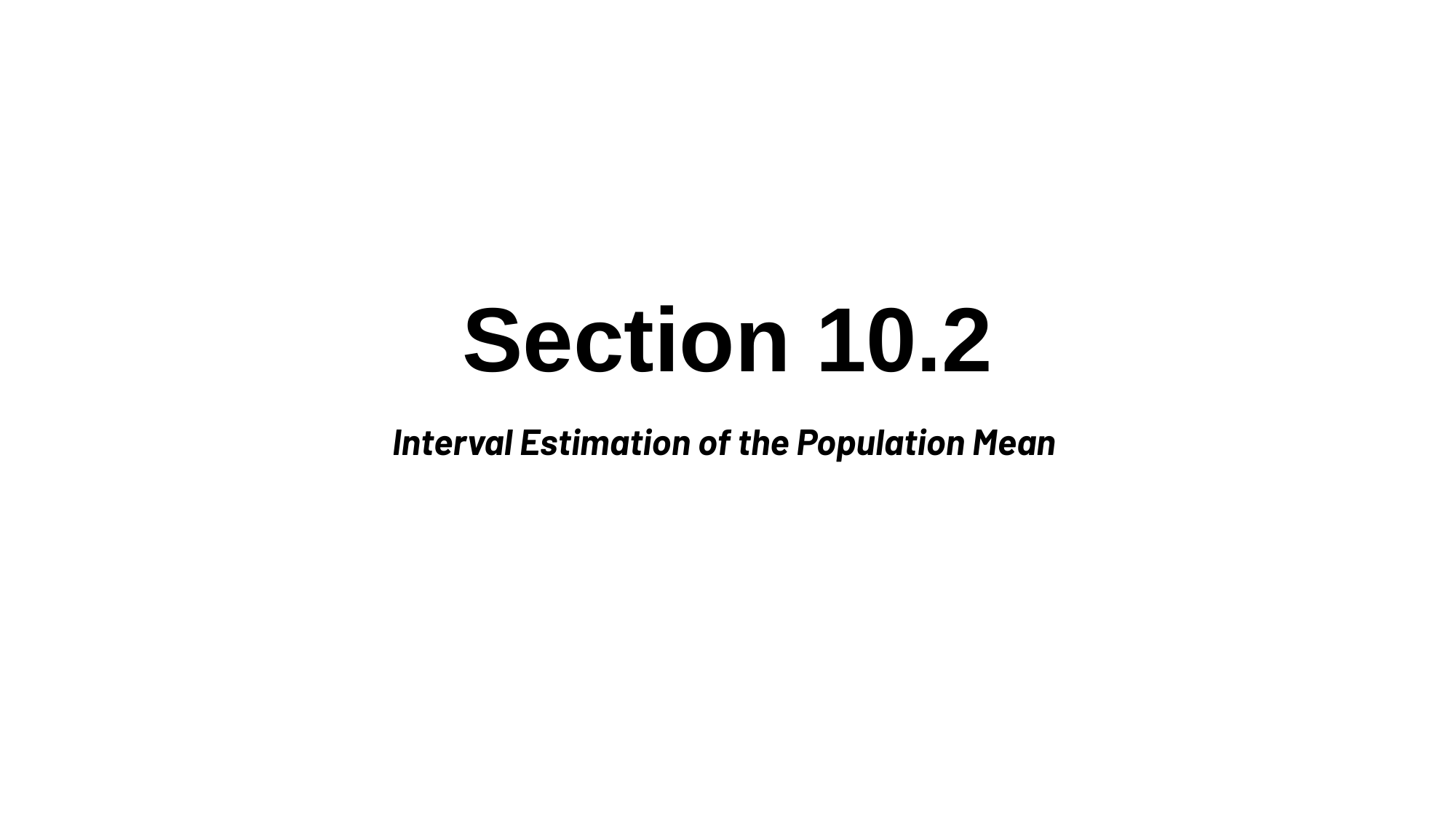

Section 10.2
Interval Estimation of the Population Mean